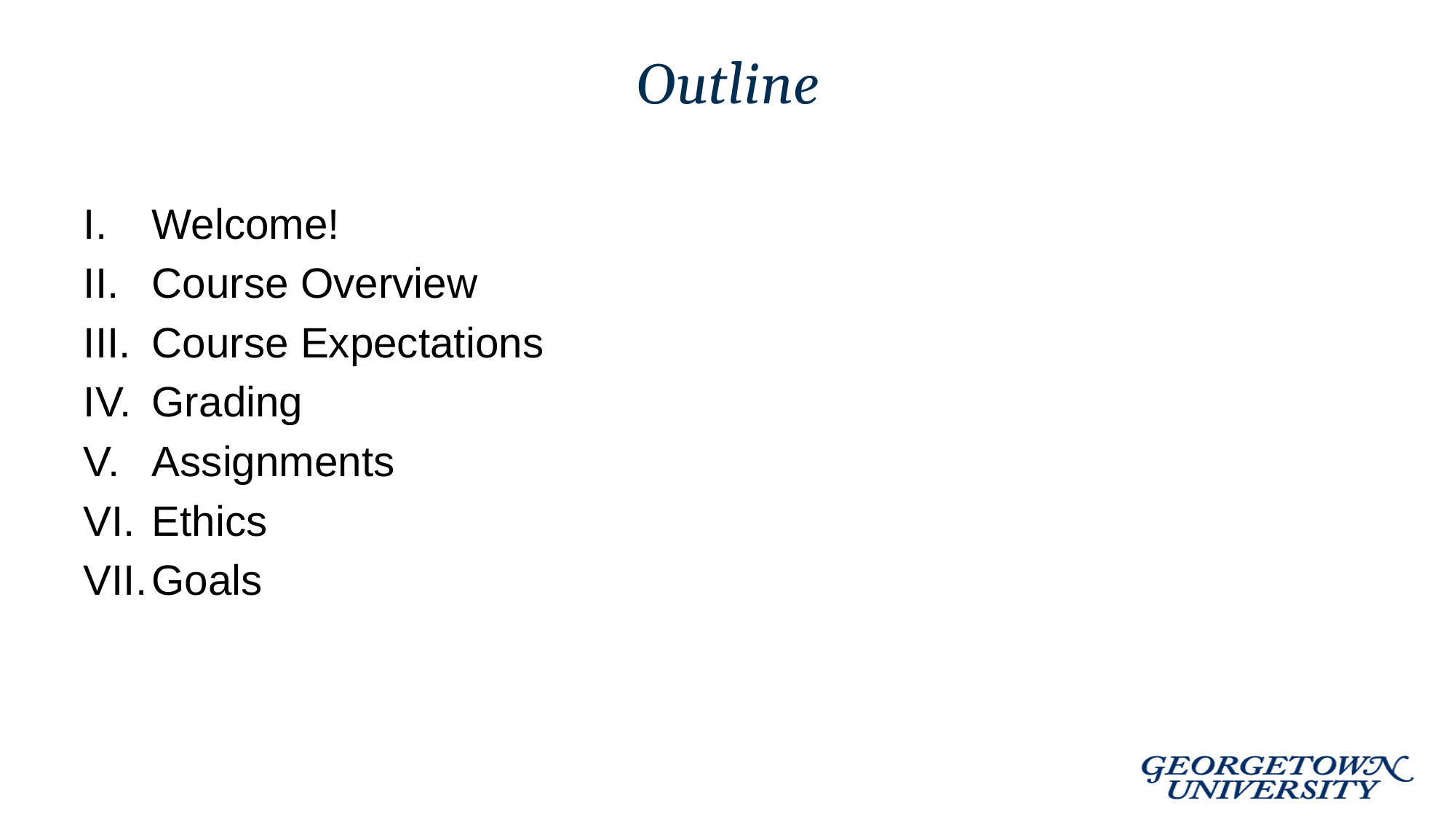

# Outline
Welcome!
Course Overview
Course Expectations
Grading
Assignments
Ethics
Goals